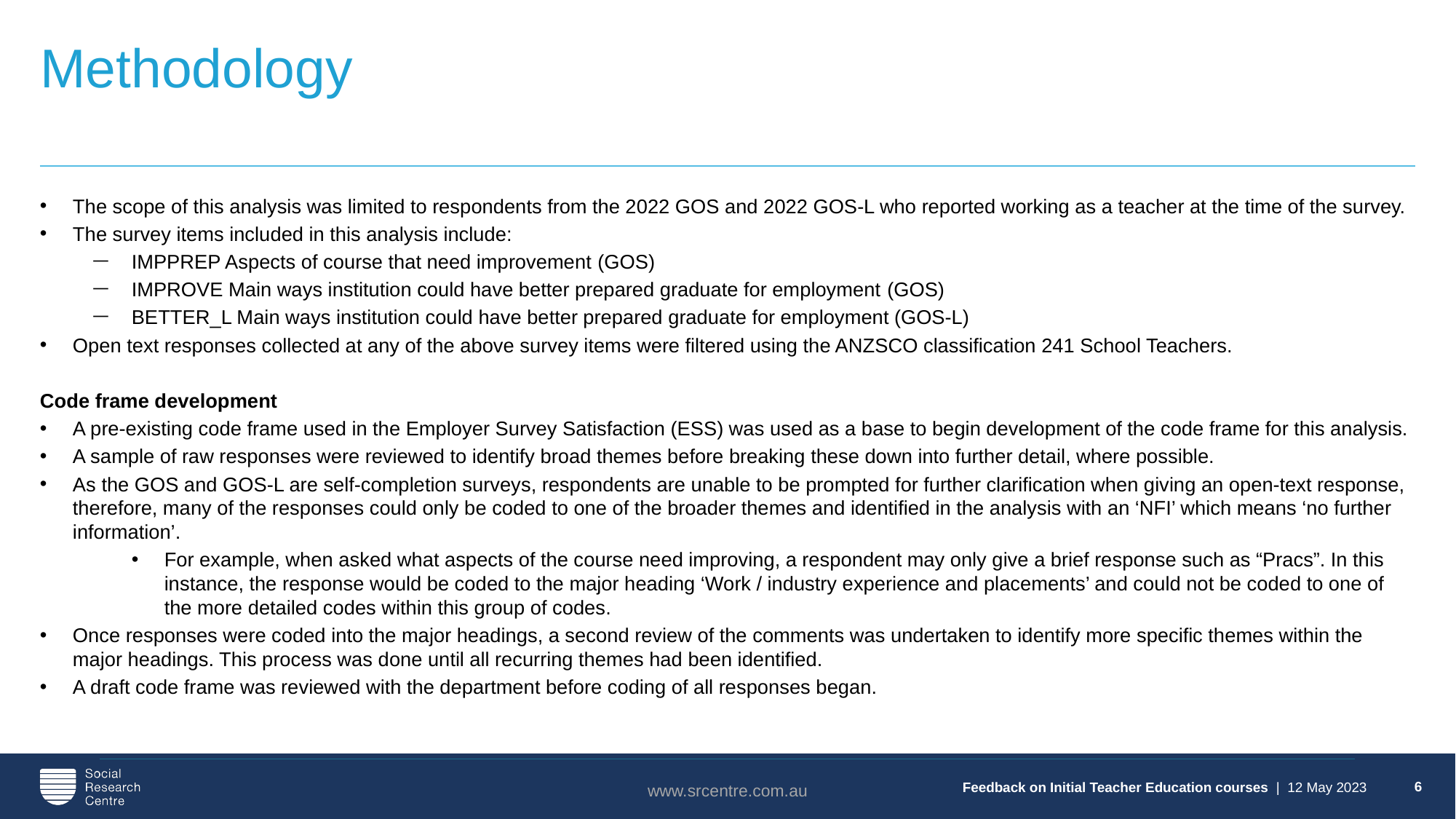

6
# Methodology
The scope of this analysis was limited to respondents from the 2022 GOS and 2022 GOS-L who reported working as a teacher at the time of the survey.
The survey items included in this analysis include:
IMPPREP Aspects of course that need improvement (GOS)
IMPROVE Main ways institution could have better prepared graduate for employment (GOS)
BETTER_L Main ways institution could have better prepared graduate for employment (GOS-L)
Open text responses collected at any of the above survey items were filtered using the ANZSCO classification 241 School Teachers.

Code frame development
A pre-existing code frame used in the Employer Survey Satisfaction (ESS) was used as a base to begin development of the code frame for this analysis.
A sample of raw responses were reviewed to identify broad themes before breaking these down into further detail, where possible.
As the GOS and GOS-L are self-completion surveys, respondents are unable to be prompted for further clarification when giving an open-text response, therefore, many of the responses could only be coded to one of the broader themes and identified in the analysis with an ‘NFI’ which means ‘no further information’.
For example, when asked what aspects of the course need improving, a respondent may only give a brief response such as “Pracs”. In this instance, the response would be coded to the major heading ‘Work / industry experience and placements’ and could not be coded to one of the more detailed codes within this group of codes.
Once responses were coded into the major headings, a second review of the comments was undertaken to identify more specific themes within the major headings. This process was done until all recurring themes had been identified.
A draft code frame was reviewed with the department before coding of all responses began.